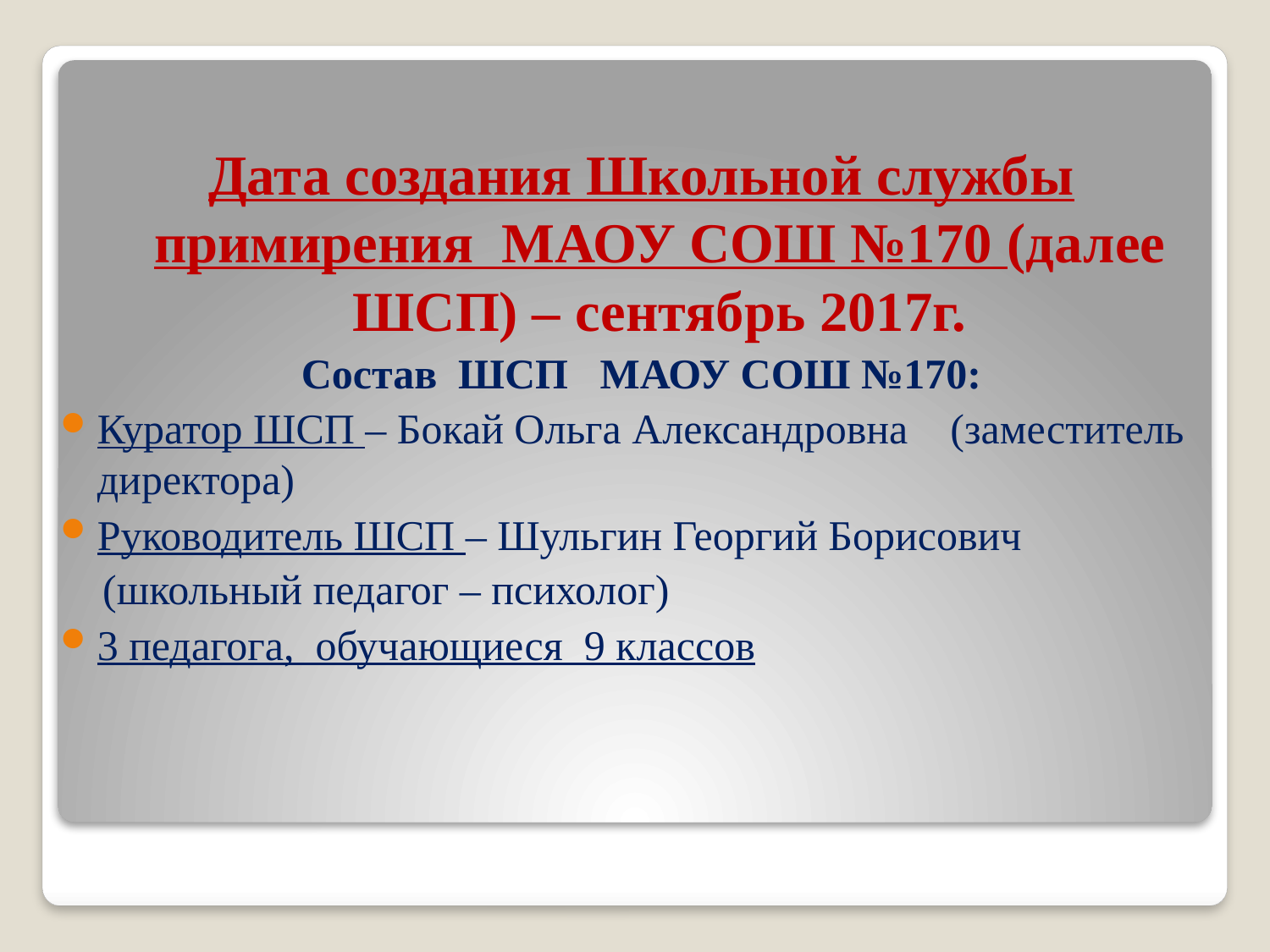

#
Дата создания Школьной службы примирения  МАОУ СОШ №170 (далее ШСП) – сентябрь 2017г.
Состав  ШСП   МАОУ СОШ №170:
Куратор ШСП – Бокай Ольга Александровна    (заместитель директора)
Руководитель ШСП – Шульгин Георгий Борисович
    (школьный педагог – психолог)
3 педагога,  обучающиеся  9 классов